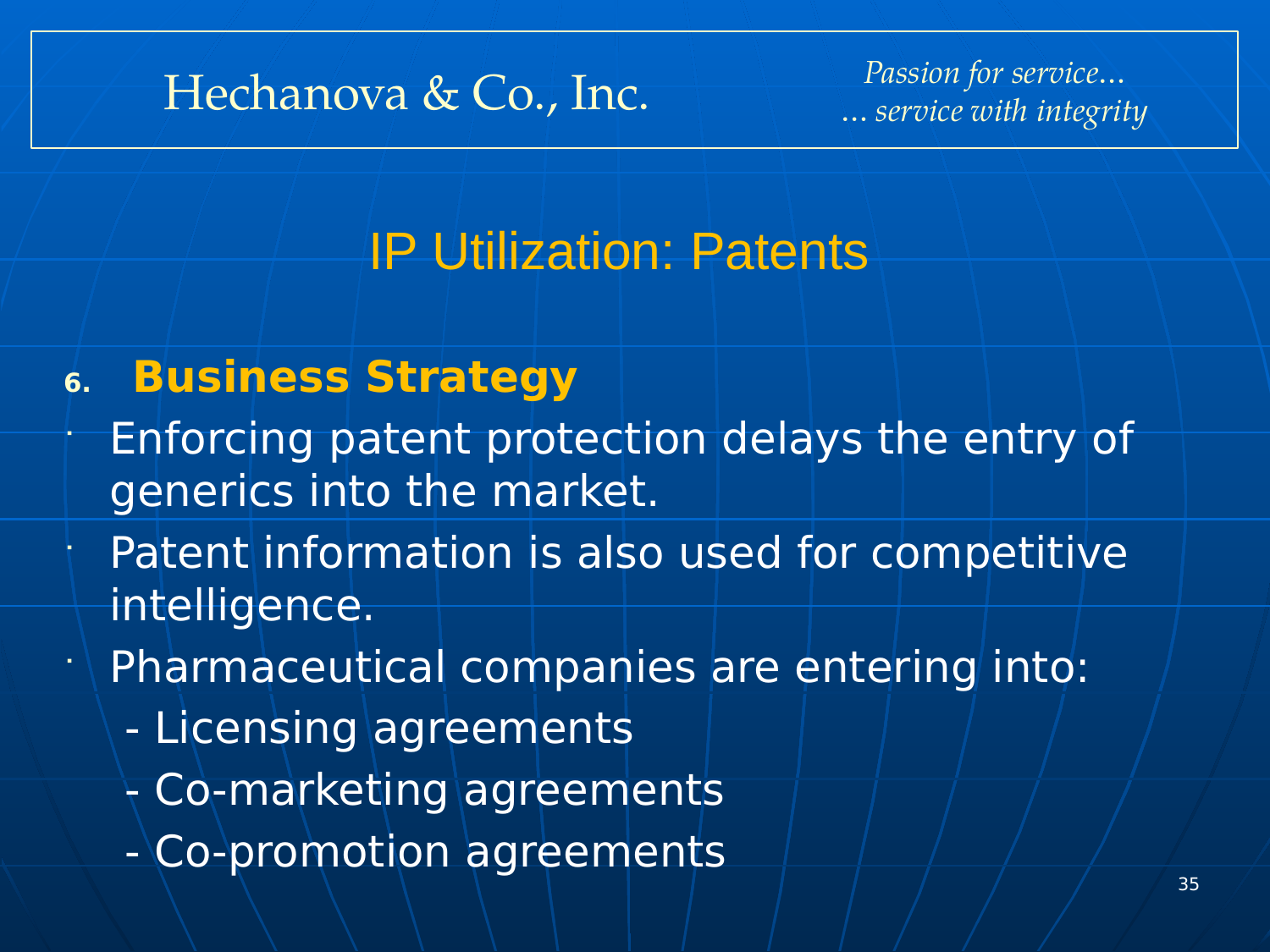

# Hechanova & Co., Inc.
Passion for service…
… service with integrity
IP Utilization: Patents
Business Strategy
Enforcing patent protection delays the entry of generics into the market.
Patent information is also used for competitive intelligence.
Pharmaceutical companies are entering into:
- Licensing agreements
- Co-marketing agreements
- Co-promotion agreements

35